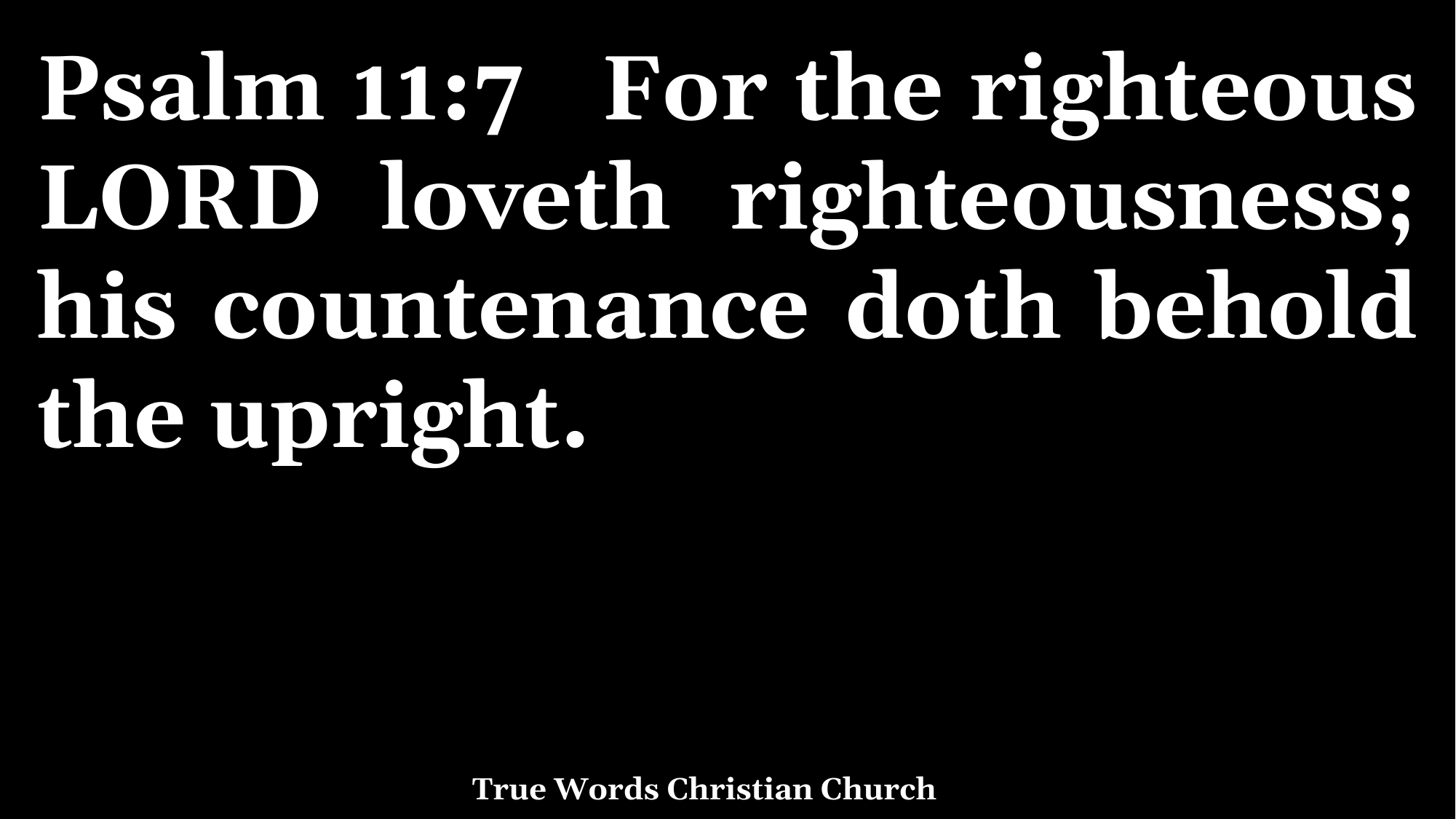

Psalm 11:7   For the righteous LORD loveth righteousness; his countenance doth behold the upright.
True Words Christian Church